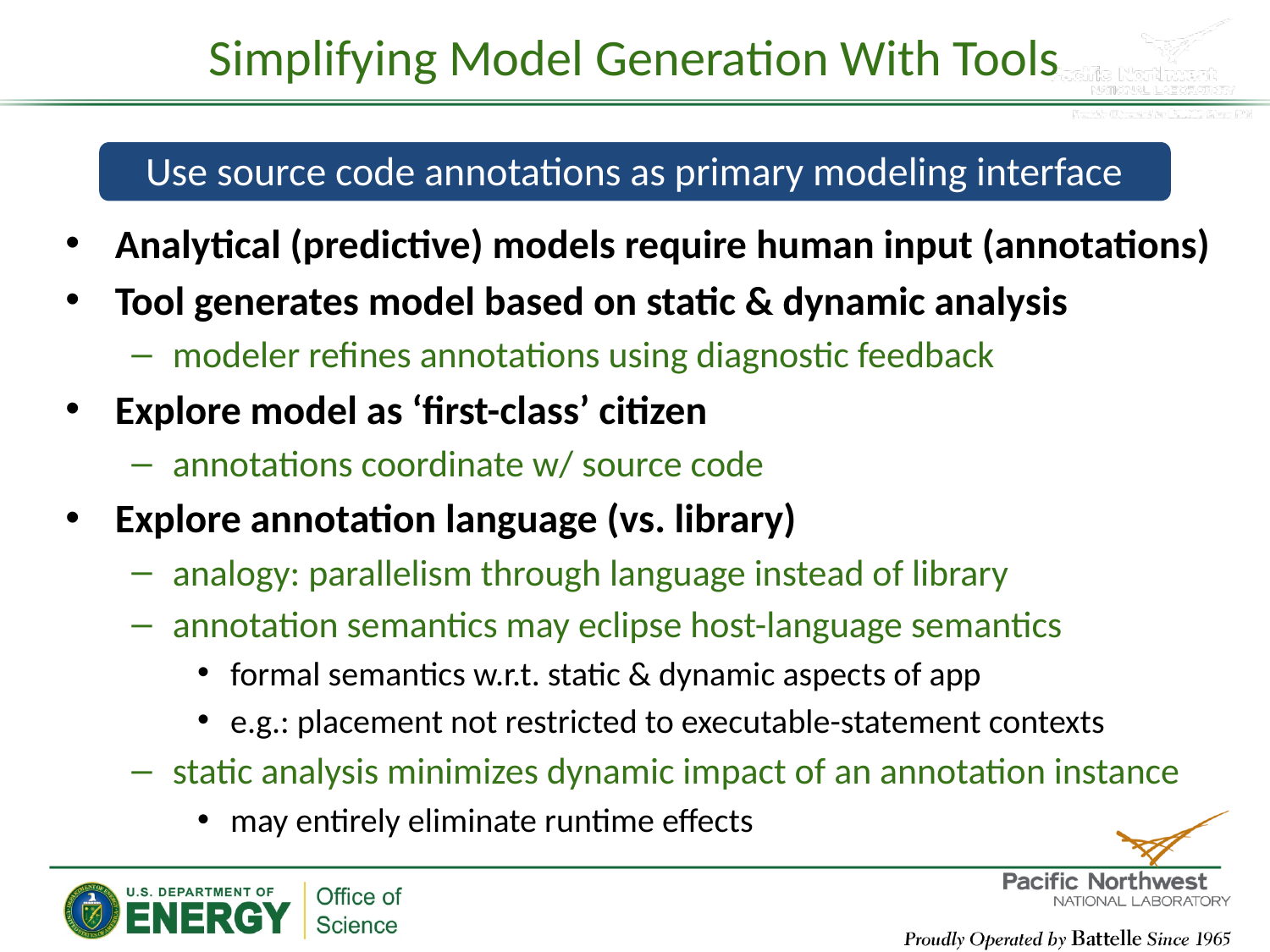

# Simplifying Model Generation With Tools
Use source code annotations as primary modeling interface
Analytical (predictive) models require human input (annotations)
Tool generates model based on static & dynamic analysis
modeler refines annotations using diagnostic feedback
Explore model as ‘first-class’ citizen
annotations coordinate w/ source code
Explore annotation language (vs. library)
analogy: parallelism through language instead of library
annotation semantics may eclipse host-language semantics
formal semantics w.r.t. static & dynamic aspects of app
e.g.: placement not restricted to executable-statement contexts
static analysis minimizes dynamic impact of an annotation instance
may entirely eliminate runtime effects